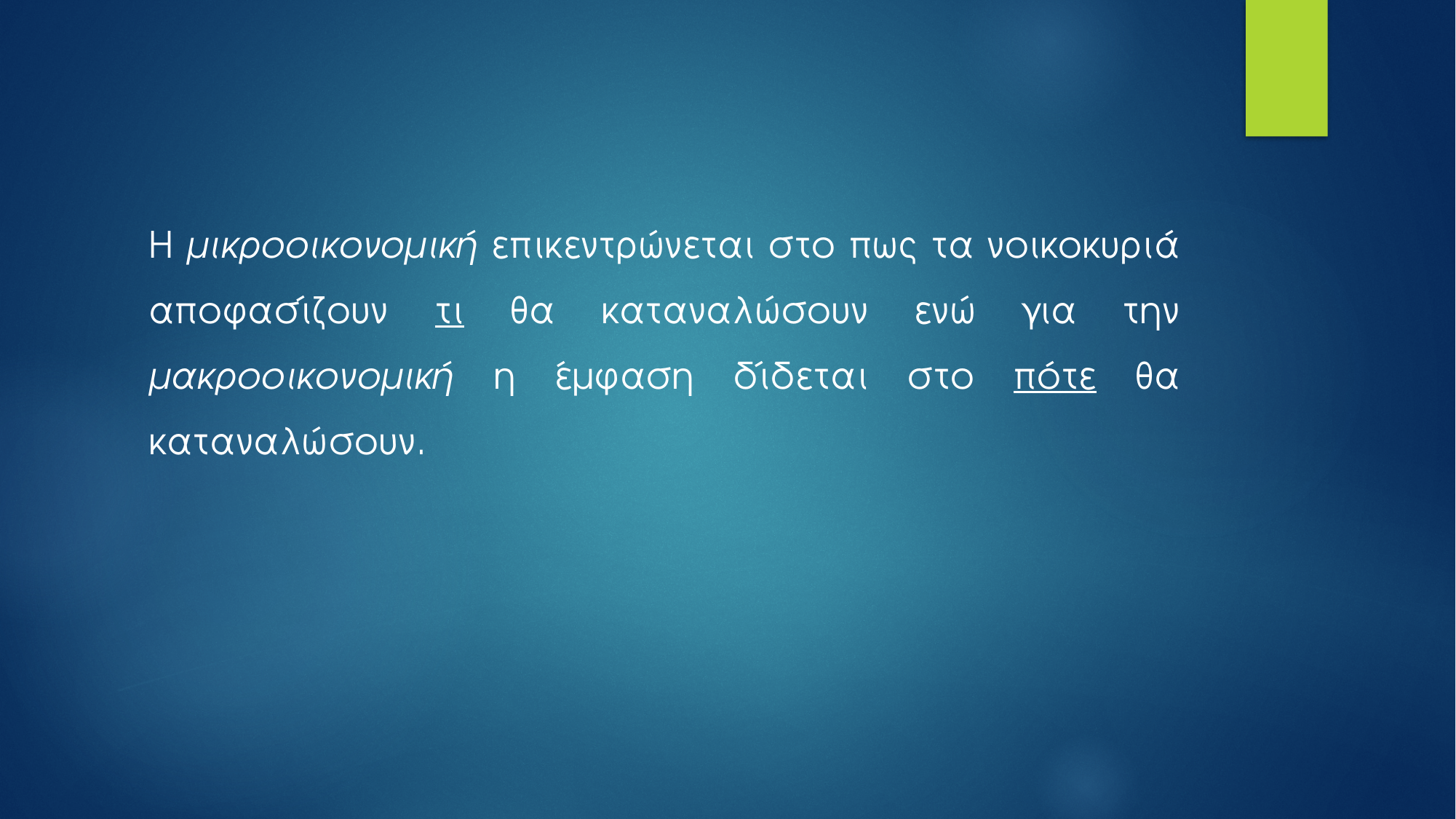

Η μικροοικονομική επικεντρώνεται στο πως τα νοικοκυριά αποφασίζουν τι θα καταναλώσουν ενώ για την μακροοικονομική η έμφαση δίδεται στο πότε θα καταναλώσουν.